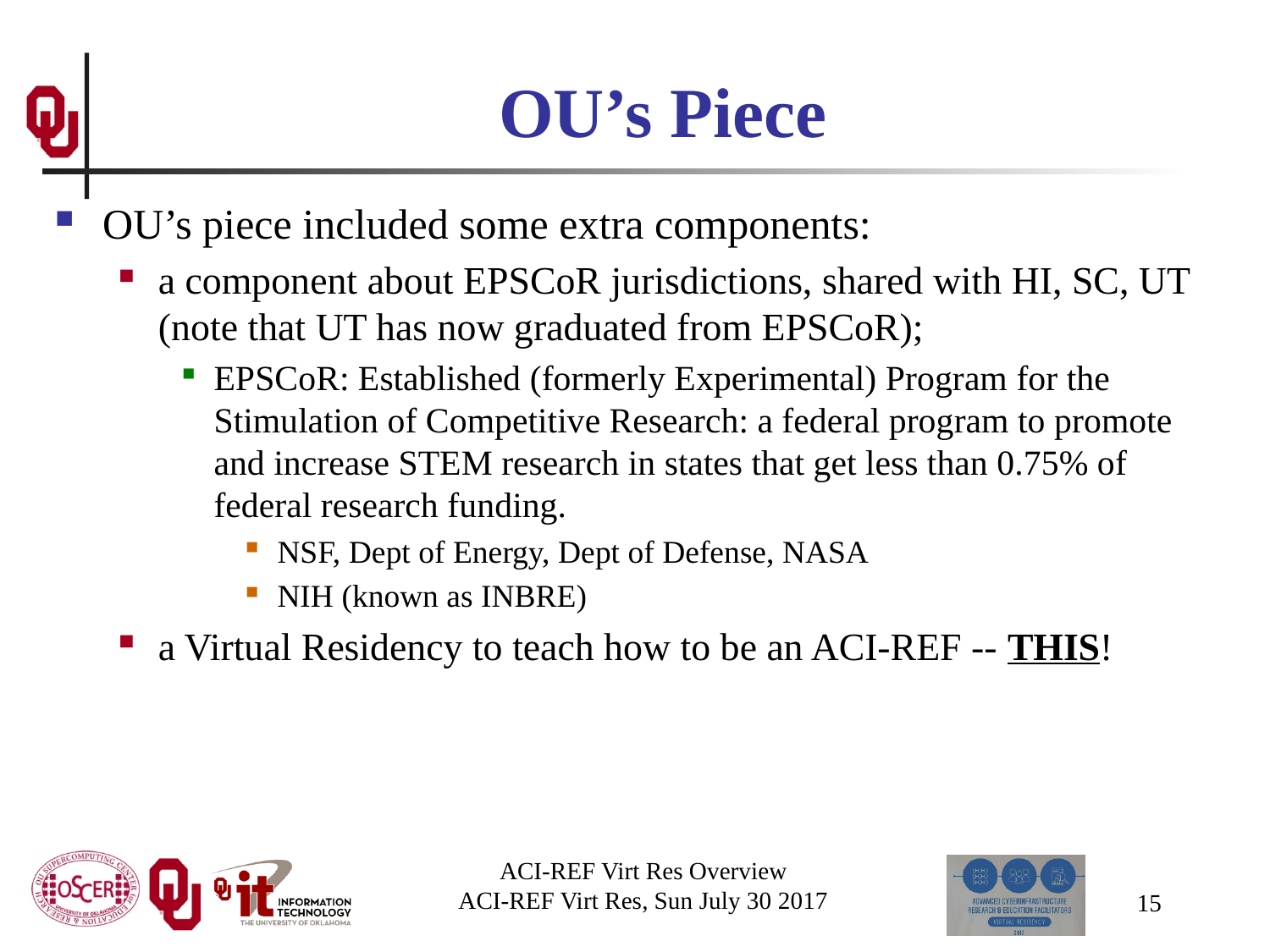

# OU’s Piece
OU’s piece included some extra components:
a component about EPSCoR jurisdictions, shared with HI, SC, UT (note that UT has now graduated from EPSCoR);
EPSCoR: Established (formerly Experimental) Program for the Stimulation of Competitive Research: a federal program to promote and increase STEM research in states that get less than 0.75% of federal research funding.
NSF, Dept of Energy, Dept of Defense, NASA
NIH (known as INBRE)
a Virtual Residency to teach how to be an ACI-REF -- THIS!
ACI-REF Virt Res Overview
ACI-REF Virt Res, Sun July 30 2017
15